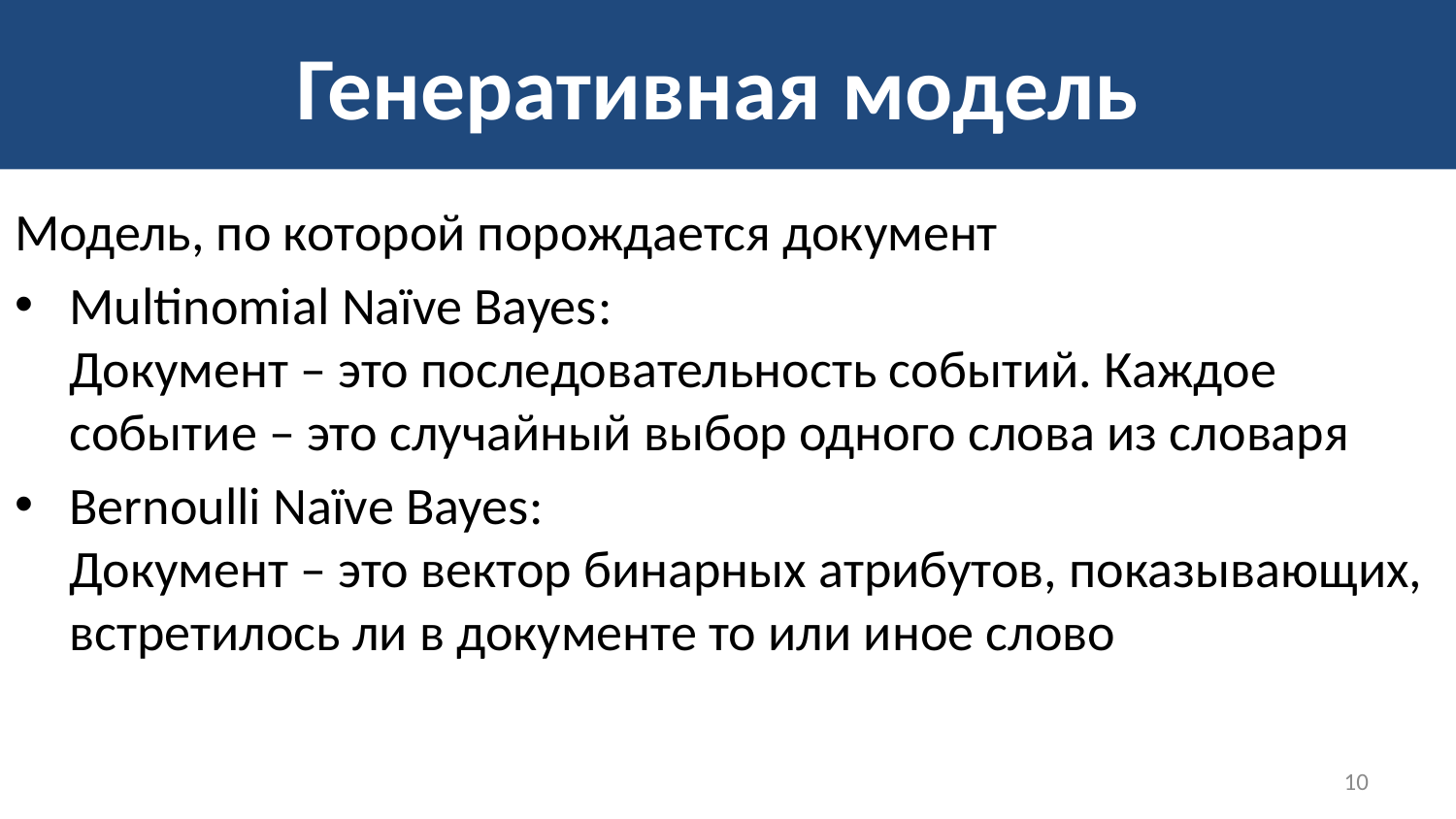

# Генеративная модель
Модель, по которой порождается документ
Multinomial Naïve Bayes:
Документ – это последовательность событий. Каждое событие – это случайный выбор одного слова из словаря
Bernoulli Naïve Bayes:
Документ – это вектор бинарных атрибутов, показывающих, встретилось ли в документе то или иное слово

10